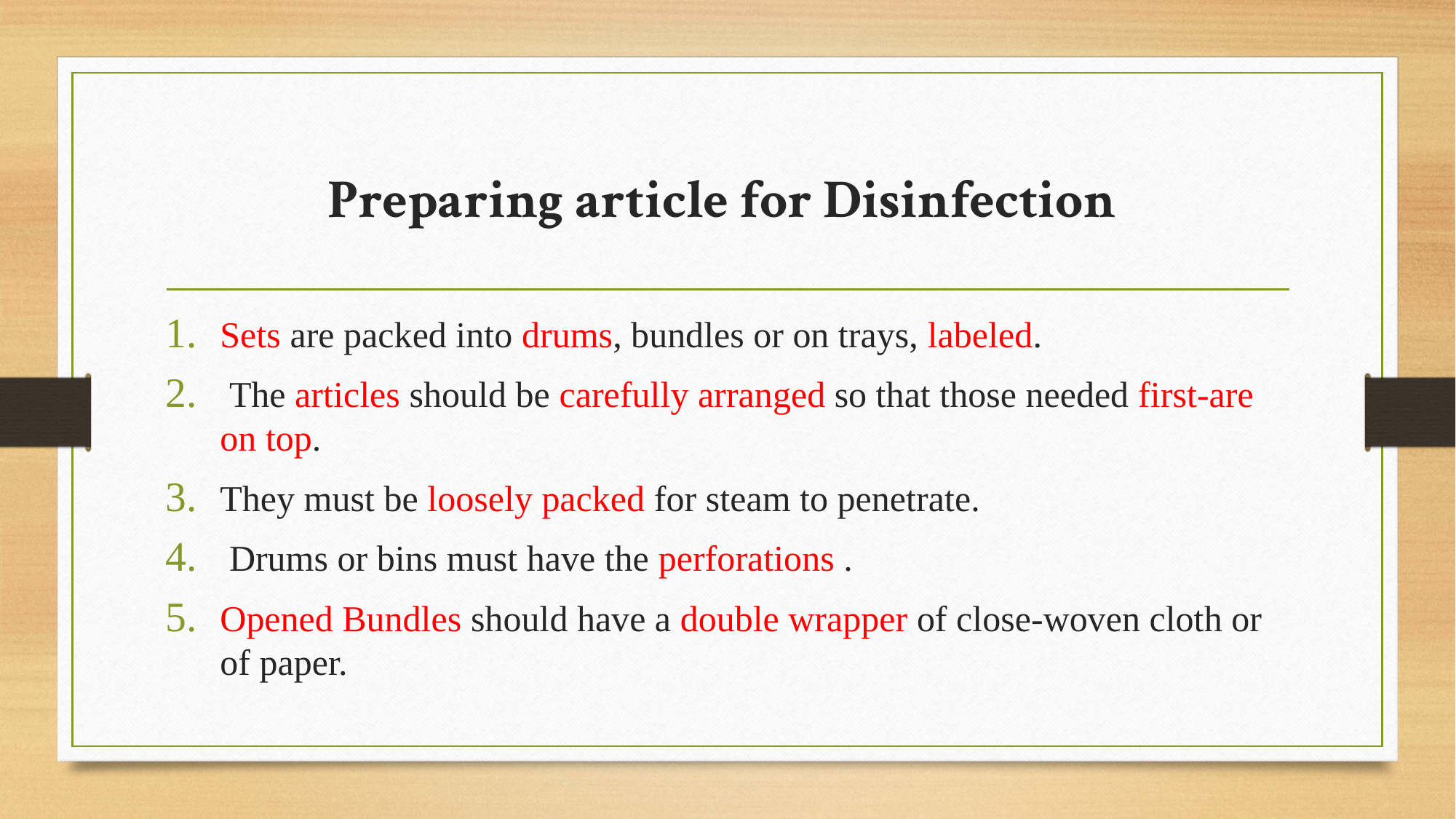

# Preparing article for Disinfection
Sets are packed into drums, bundles or on trays, labeled.
 The articles should be carefully arranged so that those needed first-are on top.
They must be loosely packed for steam to penetrate.
 Drums or bins must have the perforations .
Opened Bundles should have a double wrapper of close-woven cloth or of paper.